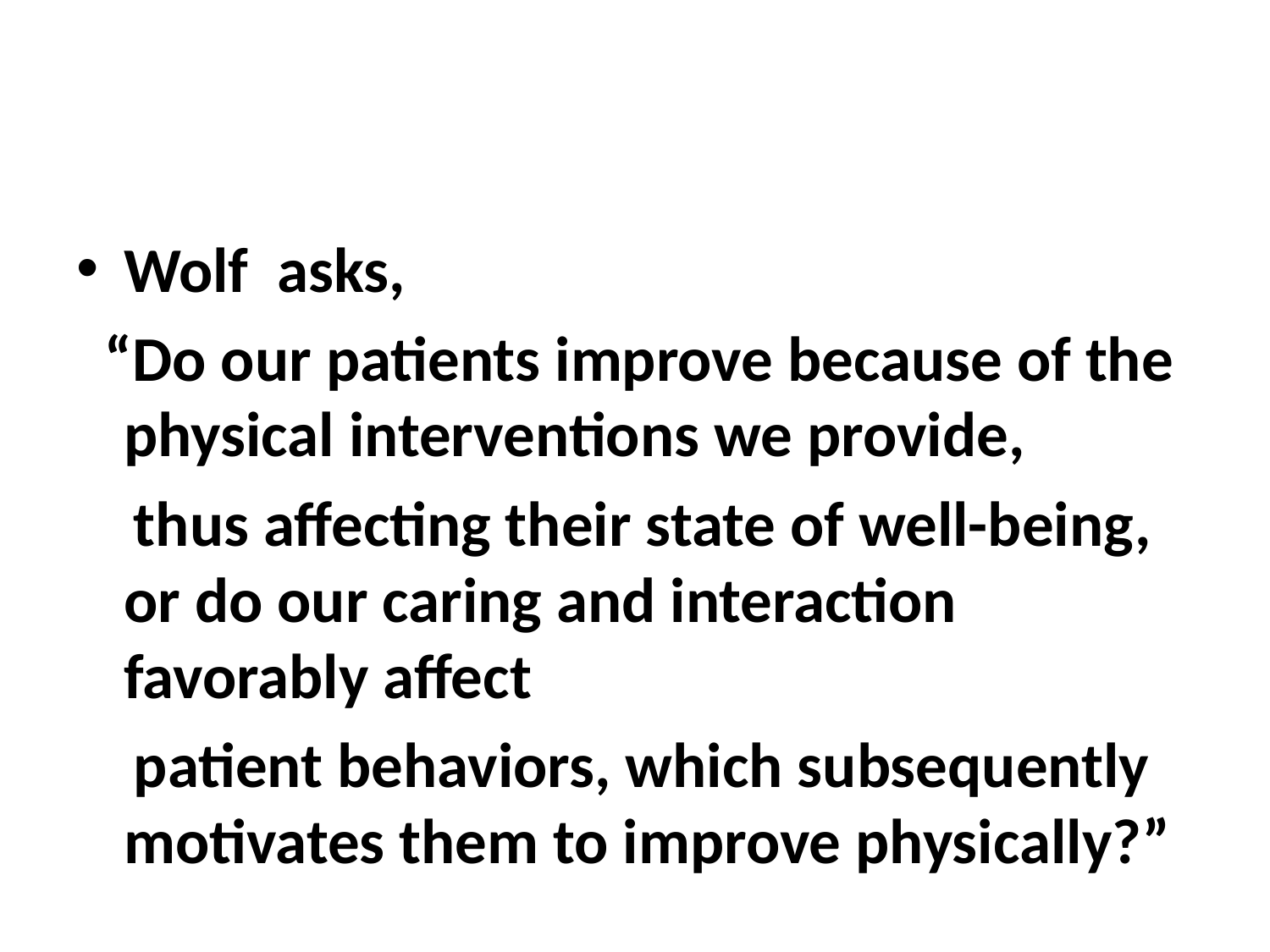

#
Wolf  asks,
  “Do our patients improve because of the physical interventions we provide,
    thus affecting their state of well-being, or do our caring and interaction favorably affect
    patient behaviors, which subsequently motivates them to improve physically?”